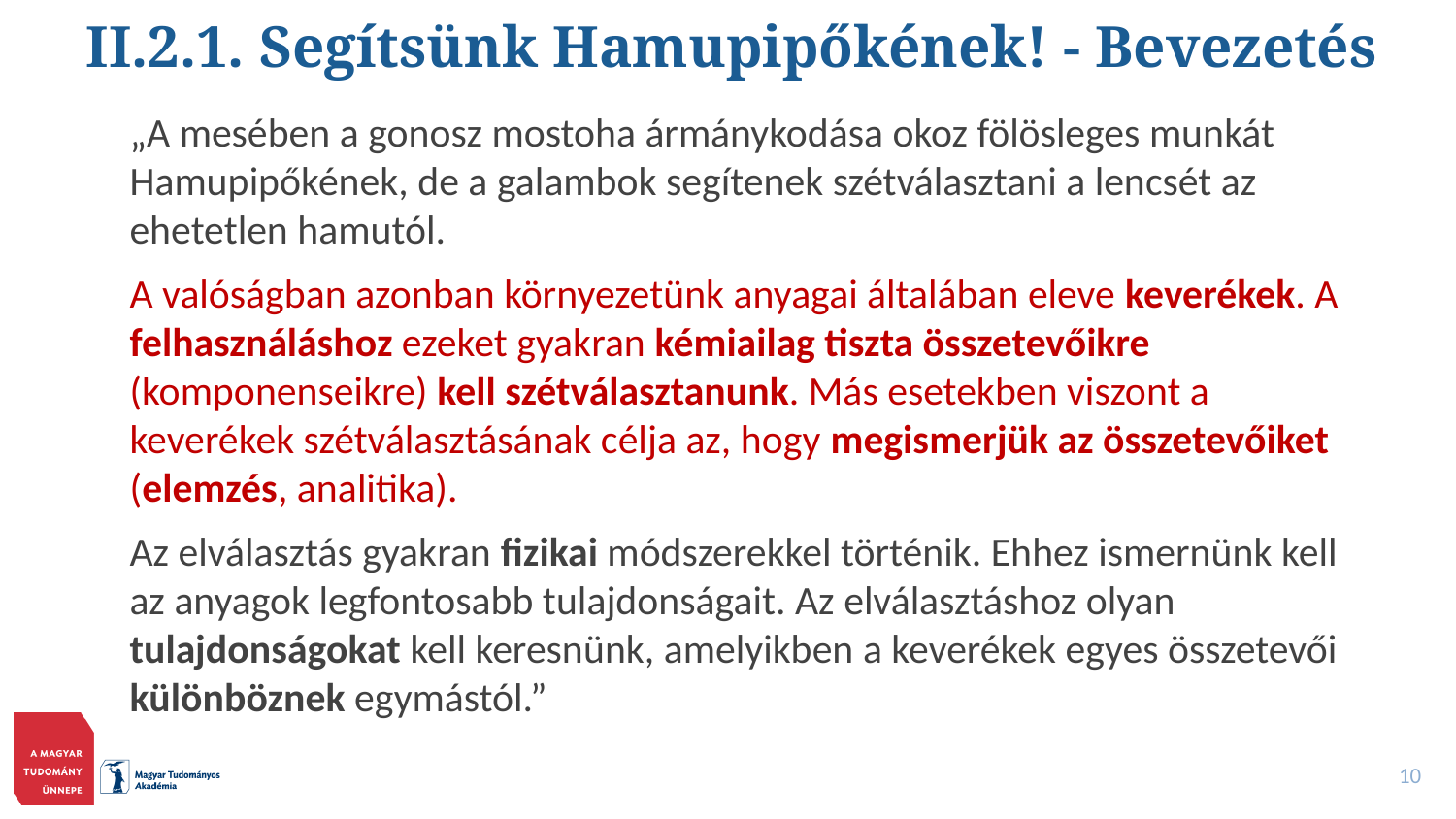

# II.2.1. Segítsünk Hamupipőkének! - Bevezetés
„A mesében a gonosz mostoha ármánykodása okoz fölösleges munkát Hamupipőkének, de a galambok segítenek szétválasztani a lencsét az ehetetlen hamutól.
A valóságban azonban környezetünk anyagai általában eleve keverékek. A felhasználáshoz ezeket gyakran kémiailag tiszta összetevőikre (komponenseikre) kell szétválasztanunk. Más esetekben viszont a keverékek szétválasztásának célja az, hogy megismerjük az összetevőiket (elemzés, analitika).
Az elválasztás gyakran fizikai módszerekkel történik. Ehhez ismernünk kell az anyagok legfontosabb tulajdonságait. Az elválasztáshoz olyan tulajdonságokat kell keresnünk, amelyikben a keverékek egyes összetevői különböznek egymástól.”

10